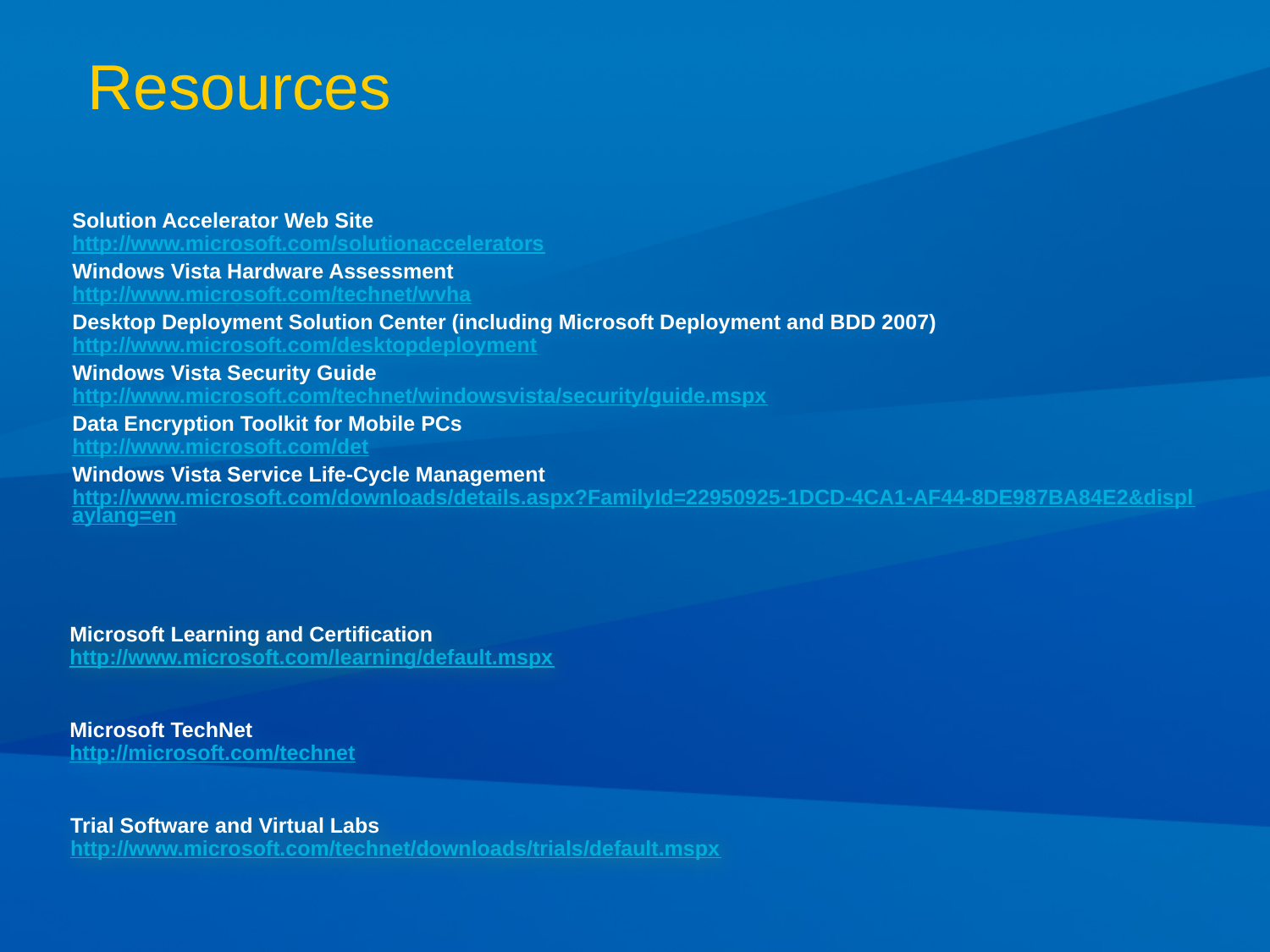

# Resources
Solution Accelerator Web Site
http://www.microsoft.com/solutionaccelerators
Windows Vista Hardware Assessment
http://www.microsoft.com/technet/wvha
Desktop Deployment Solution Center (including Microsoft Deployment and BDD 2007)
http://www.microsoft.com/desktopdeployment
Windows Vista Security Guide
http://www.microsoft.com/technet/windowsvista/security/guide.mspx
Data Encryption Toolkit for Mobile PCs
http://www.microsoft.com/det
Windows Vista Service Life-Cycle Management
http://www.microsoft.com/downloads/details.aspx?FamilyId=22950925-1DCD-4CA1-AF44-8DE987BA84E2&displaylang=en
Microsoft Learning and Certification
http://www.microsoft.com/learning/default.mspx
Microsoft TechNet
http://microsoft.com/technet
Trial Software and Virtual Labs
http://www.microsoft.com/technet/downloads/trials/default.mspx